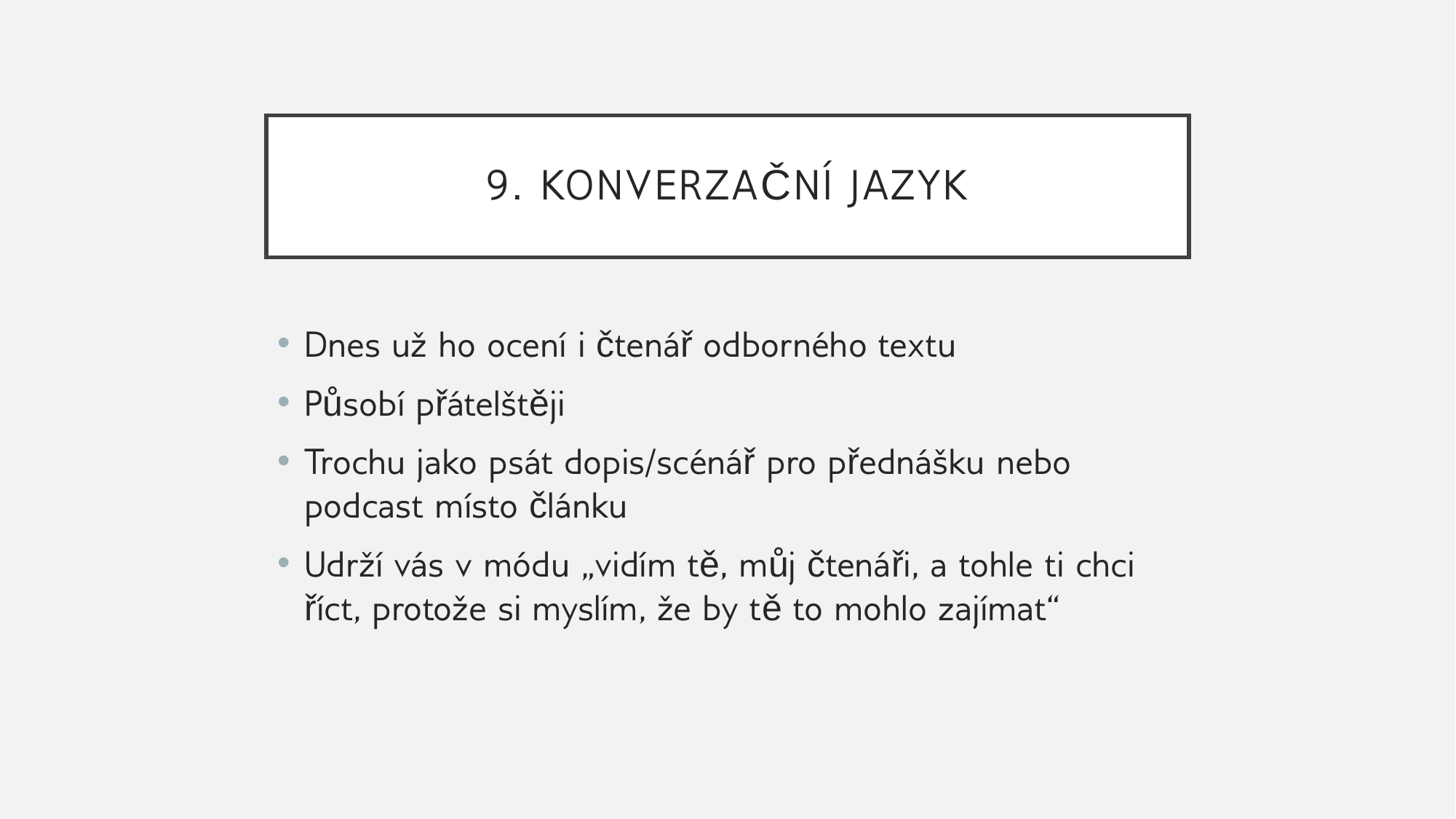

# 9. Konverzační jazyk
Dnes už ho ocení i čtenář odborného textu
Působí přátelštěji
Trochu jako psát dopis/scénář pro přednášku nebo podcast místo článku
Udrží vás v módu „vidím tě, můj čtenáři, a tohle ti chci říct, protože si myslím, že by tě to mohlo zajímat“